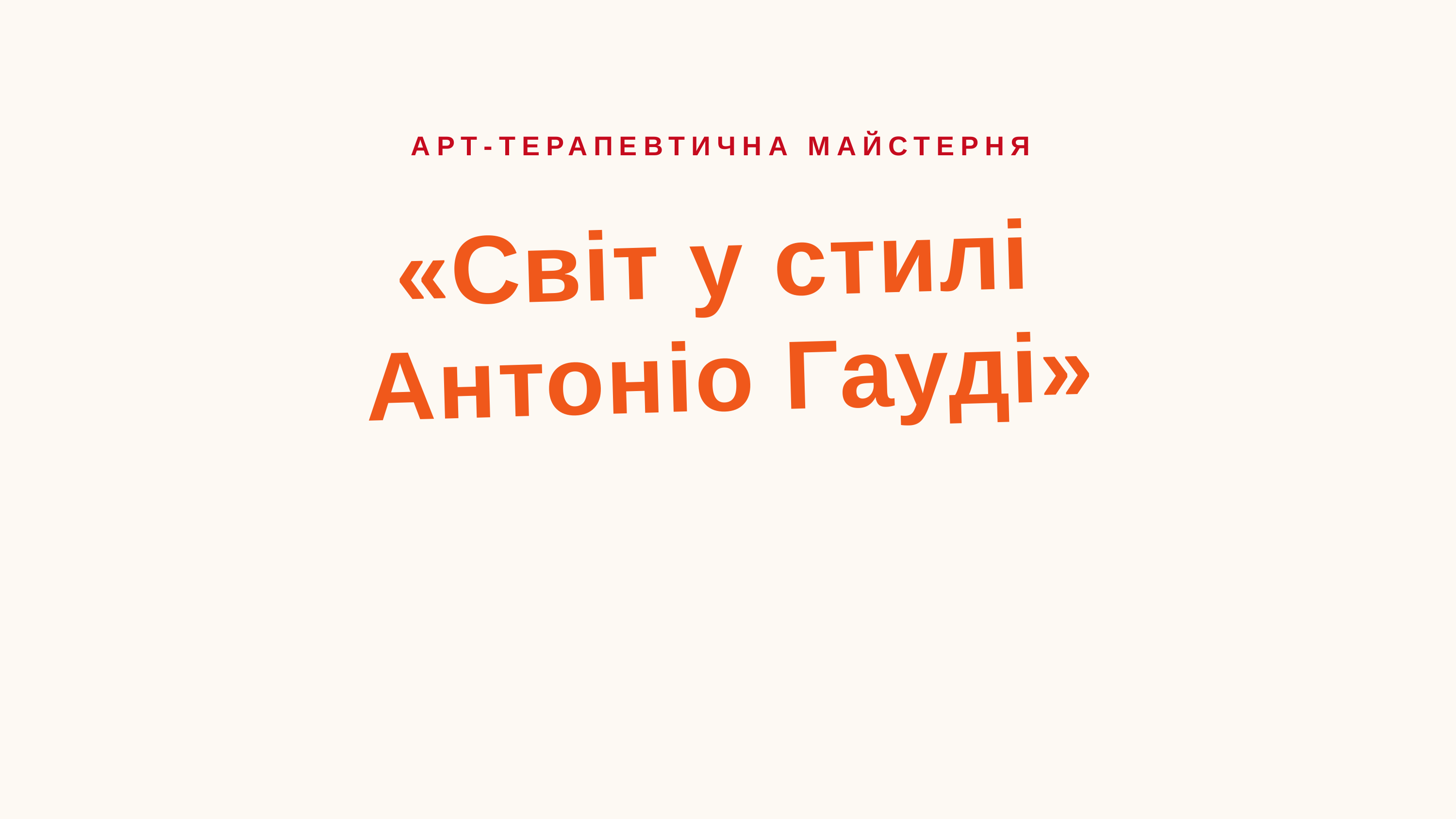

АРТ-ТЕРАПЕВТИЧНА МАЙСТЕРНЯ

«Світ у стилі
Антоніо Гауді»